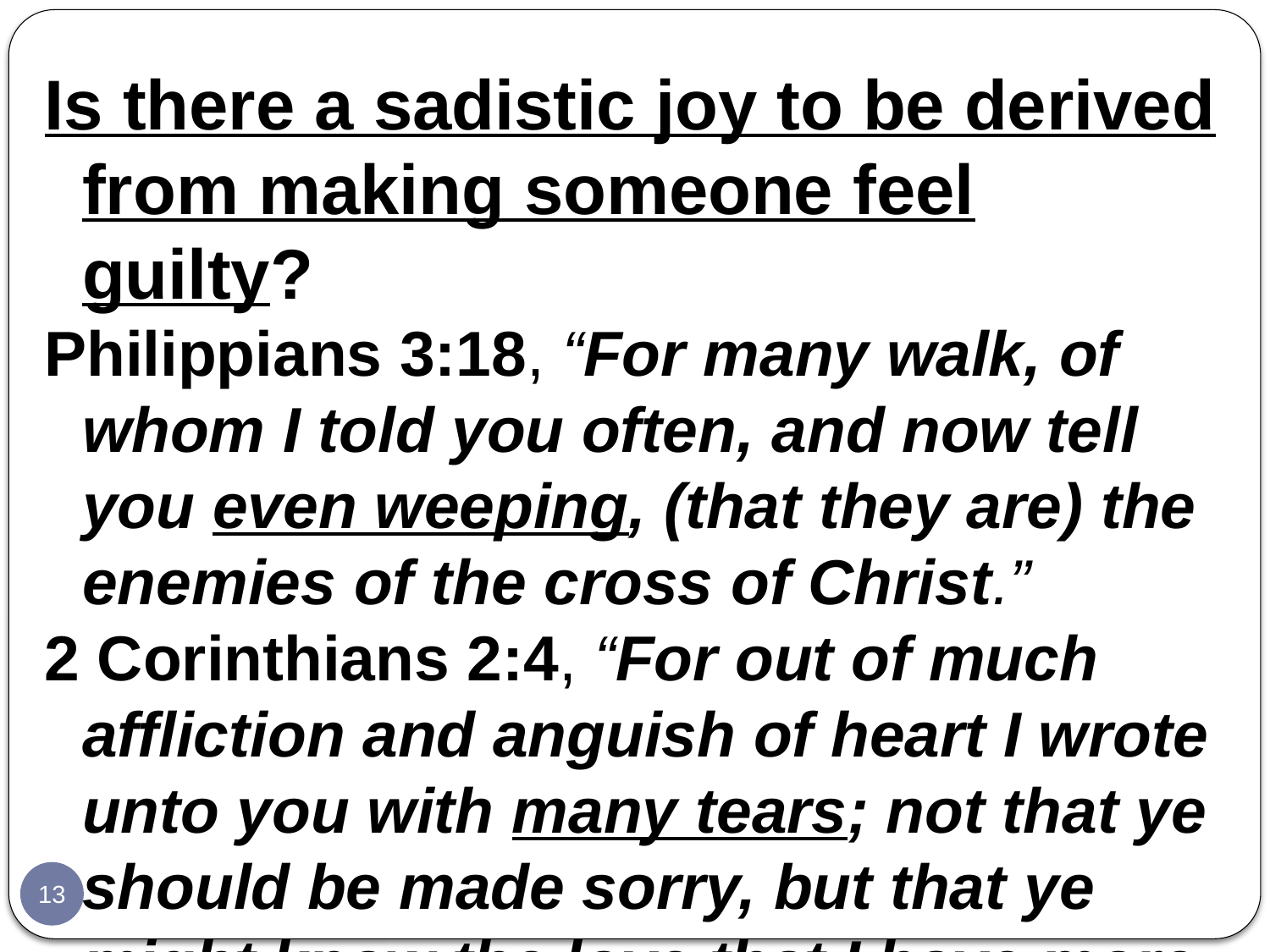

Is there a sadistic joy to be derived from making someone feel guilty?
Philippians 3:18, “For many walk, of whom I told you often, and now tell you even weeping, (that they are) the enemies of the cross of Christ.”
2 Corinthians 2:4, “For out of much affliction and anguish of heart I wrote unto you with many tears; not that ye should be made sorry, but that ye might know the love that I have more abundantly unto you.”
13